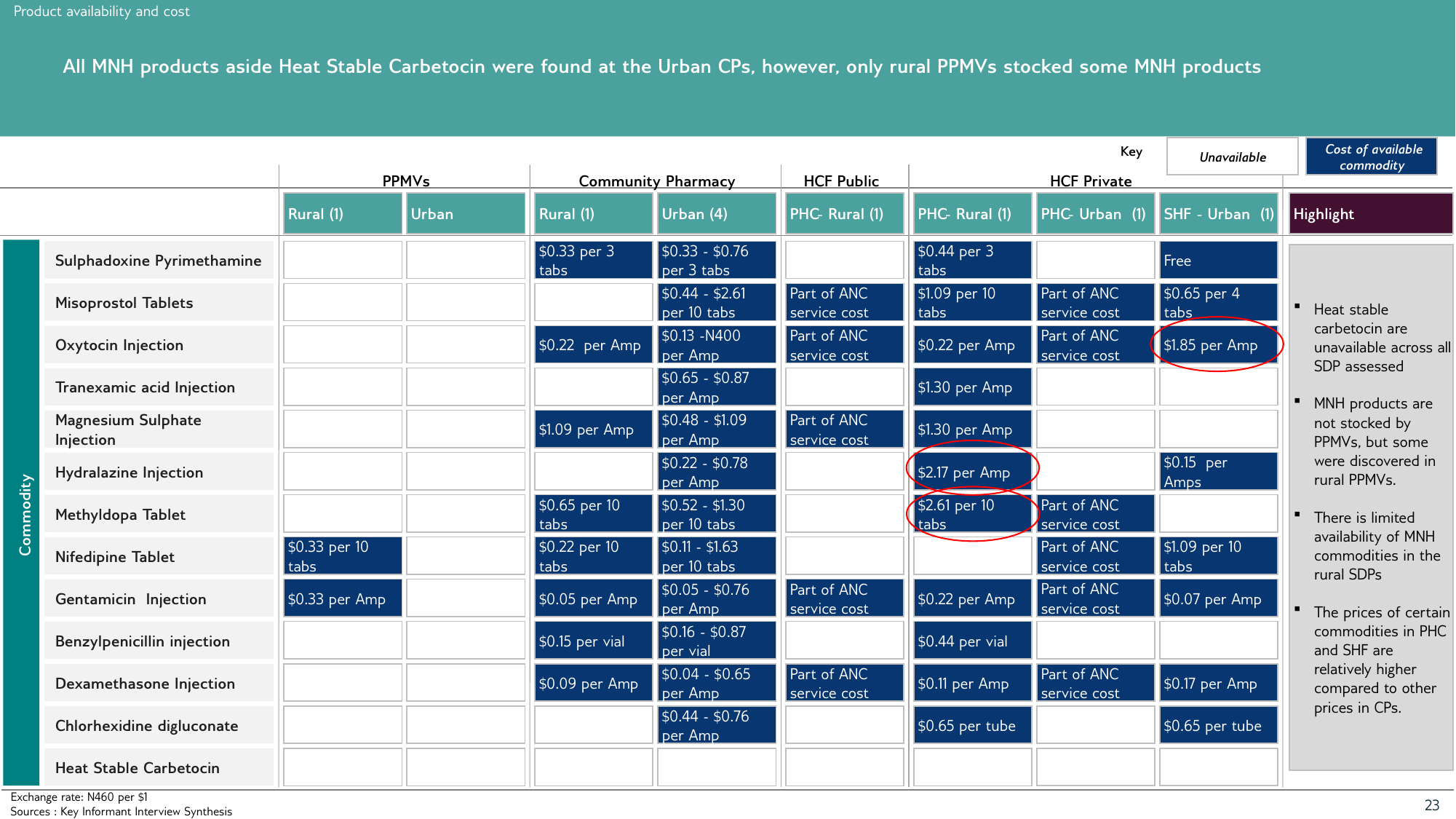

Product availability and cost
# All MNH products aside Heat Stable Carbetocin were found at the Urban CPs, however, only rural PPMVs stocked some MNH products
Unavailable
Cost of available commodity
Key
PPMVs
Community Pharmacy
HCF Public
HCF Private
Rural (1)
Urban
Rural (1)
Urban (4)
PHC- Rural (1)
PHC- Rural (1)
PHC- Urban  (1)
SHF - Urban  (1)
Highlight
Commodity
Sulphadoxine Pyrimethamine

$0.33 per 3 tabs
$0.33 - $0.76 per 3 tabs

$0.44 per 3 tabs

Free
Misoprostol Tablets

$0.44 - $2.61 per 10 tabs
Part of ANC service cost
$1.09 per 10 tabs
Part of ANC service cost
$0.65 per 4 tabs

Oxytocin Injection

$0.22  per Amp
$0.13 -N400 per Amp
Part of ANC service cost
$0.22 per Amp
Part of ANC service cost
$1.85 per Amp
Tranexamic acid Injection

$0.65 - $0.87 per Amp

$1.30 per Amp

Magnesium Sulphate Injection

$1.09 per Amp
$0.48 - $1.09 per Amp
Part of ANC service cost
$1.30 per Amp

Hydralazine Injection

$0.22 - $0.78 per Amp

$2.17 per Amp

$0.15  per Amps

Methyldopa Tablet

$0.65 per 10 tabs
$0.52 - $1.30 per 10 tabs

$2.61 per 10 tabs
Part of ANC service cost

Nifedipine Tablet
$0.33 per 10 tabs

$0.22 per 10 tabs
$0.11 - $1.63 per 10 tabs

Part of ANC service cost
$1.09 per 10 tabs
Gentamicin  Injection
$0.33 per Amp

$0.05 per Amp
$0.05 - $0.76 per Amp
Part of ANC service cost
$0.22 per Amp
Part of ANC service cost
$0.07 per Amp
Benzylpenicillin injection

$0.15 per vial
$0.16 - $0.87 per vial

$0.44 per vial

Dexamethasone Injection

$0.09 per Amp
$0.04 - $0.65 per Amp
Part of ANC service cost
$0.11 per Amp
Part of ANC service cost
$0.17 per Amp
Chlorhexidine digluconate

$0.44 - $0.76 per Amp

$0.65 per tube

$0.65 per tube
Heat Stable Carbetocin

Heat stable carbetocin are unavailable across all SDP assessed
MNH products are not stocked by PPMVs, but some were discovered in rural PPMVs.
There is limited availability of MNH commodities in the rural SDPs
The prices of certain commodities in PHC and SHF are relatively higher compared to other prices in CPs.
Exchange rate: N460 per $1
Sources : Key Informant Interview Synthesis